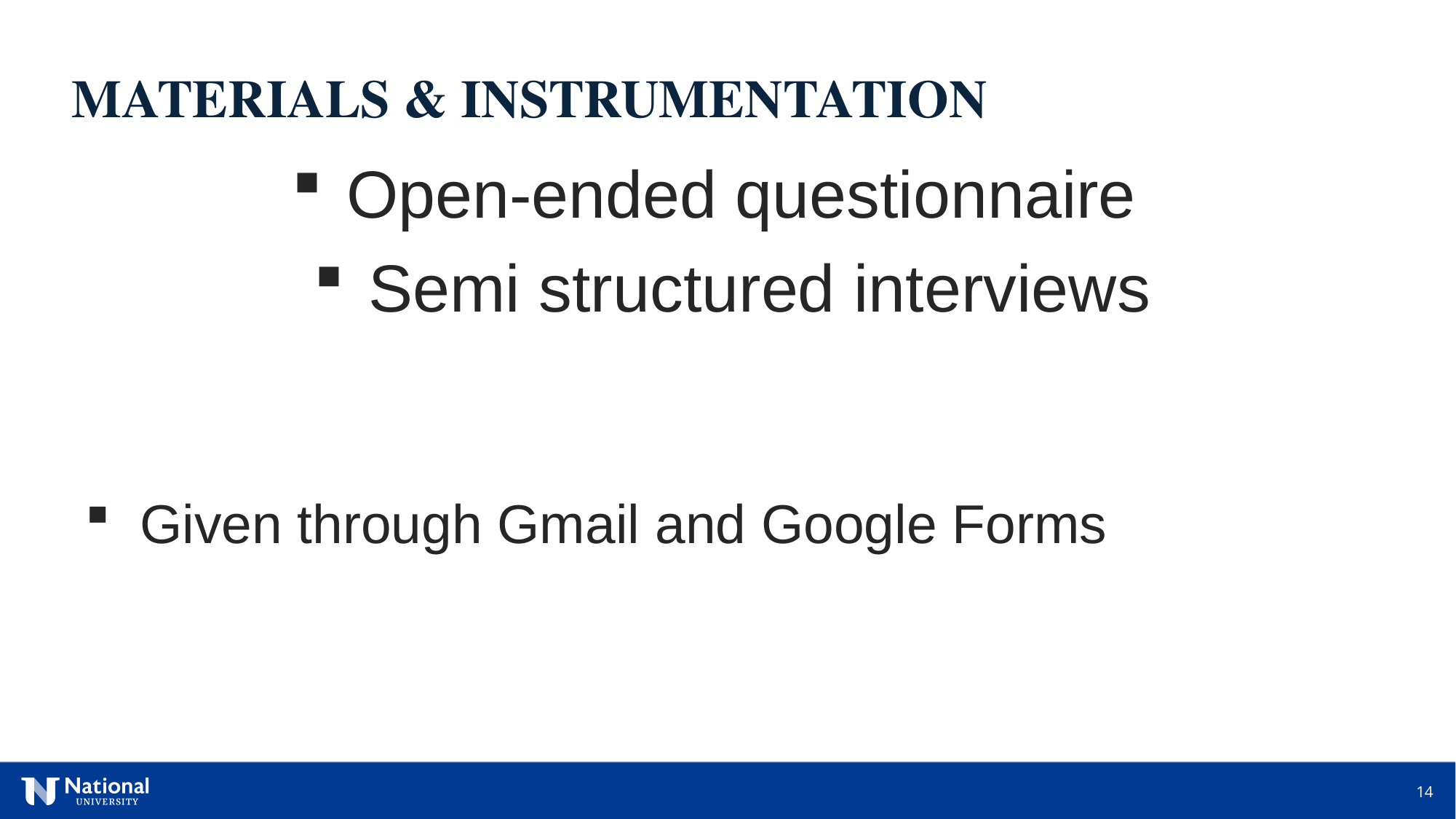

MATERIALS & INSTRUMENTATION
Open-ended questionnaire
Semi structured interviews

Given through Gmail and Google Forms